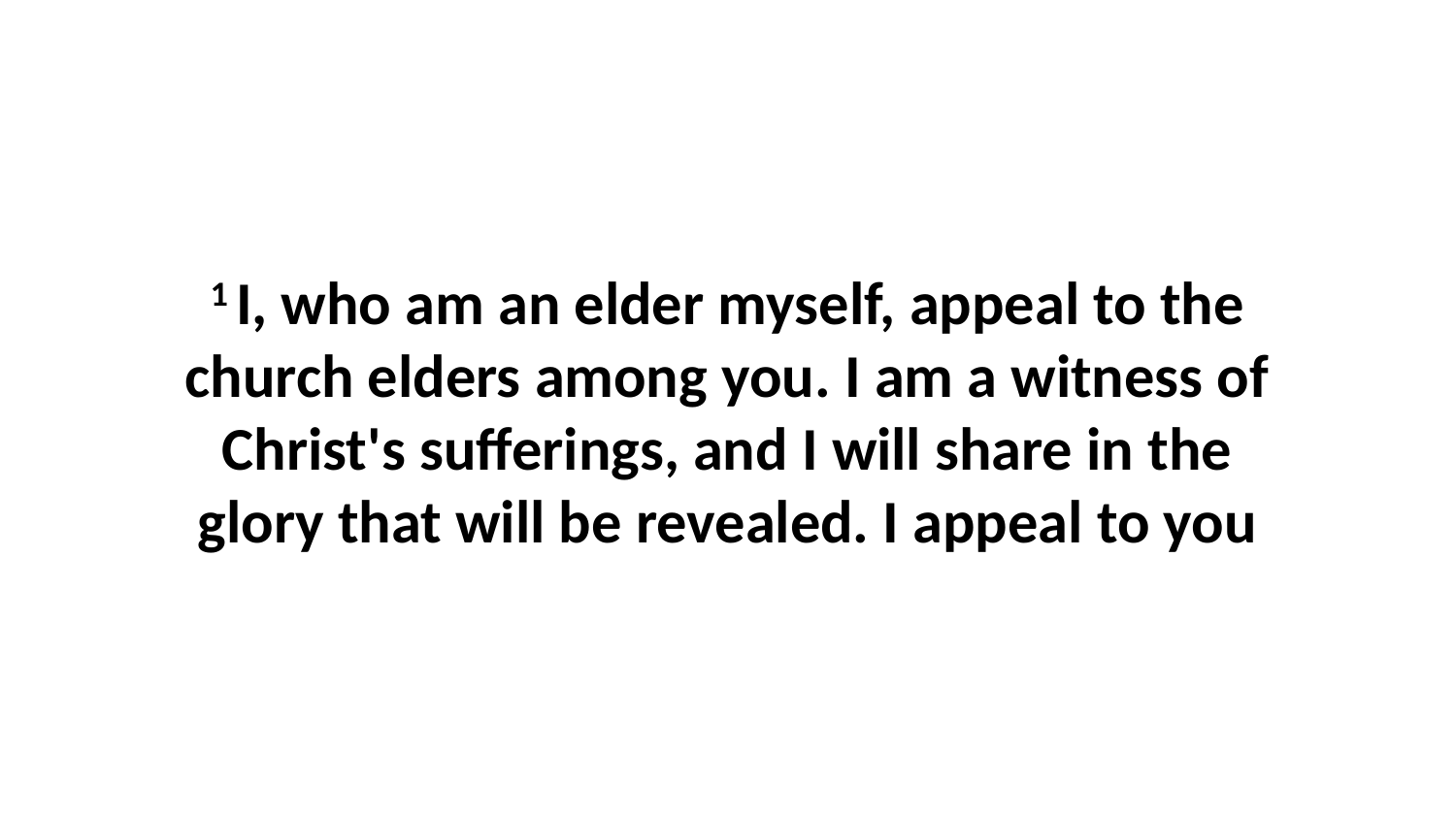

1 I, who am an elder myself, appeal to the church elders among you. I am a witness of Christ's sufferings, and I will share in the glory that will be revealed. I appeal to you